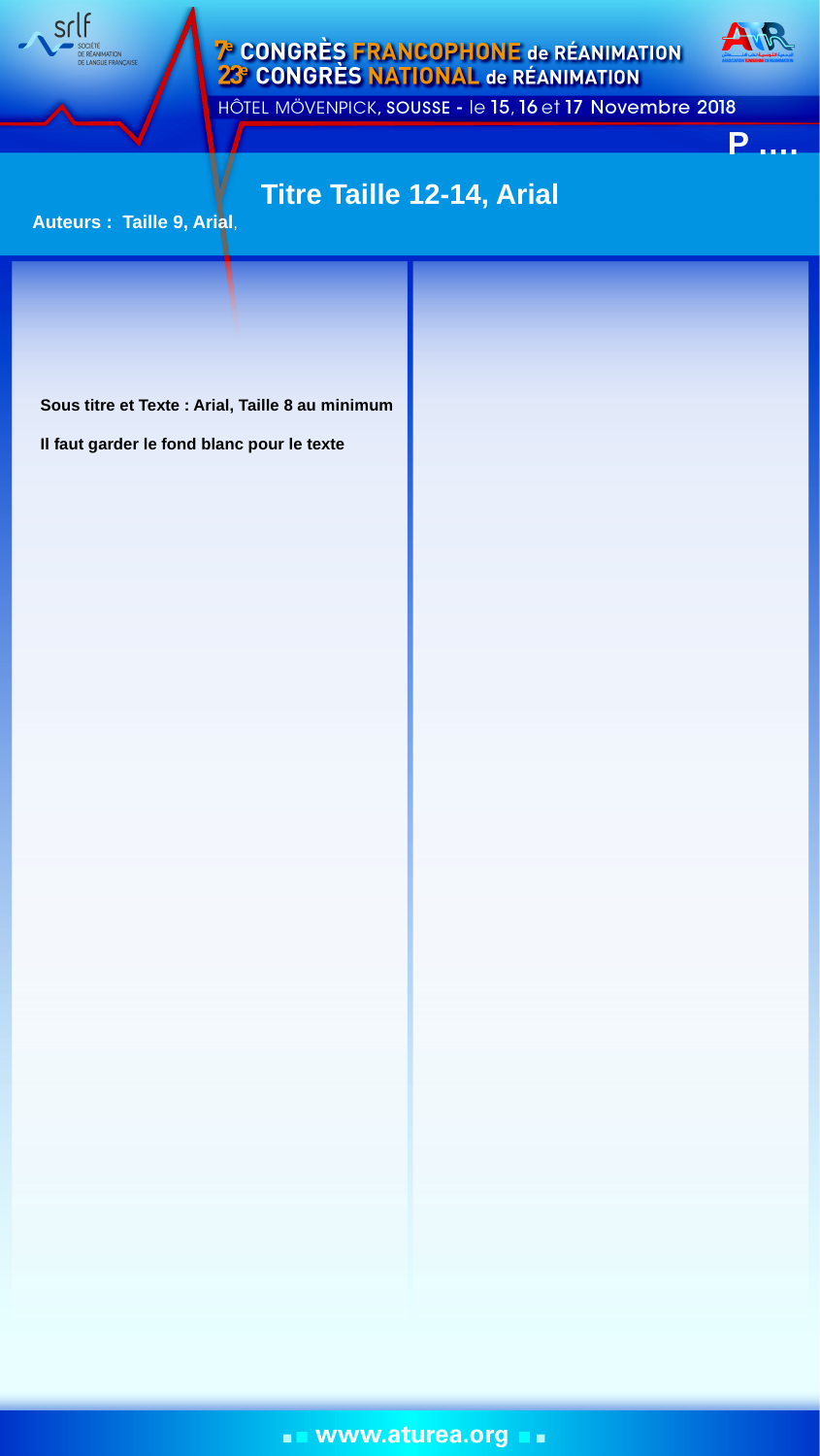

P ….
Titre Taille 12-14, Arial
Auteurs :  Taille 9, Arial,

Sous titre et Texte : Arial, Taille 8 au minimum
Il faut garder le fond blanc pour le texte